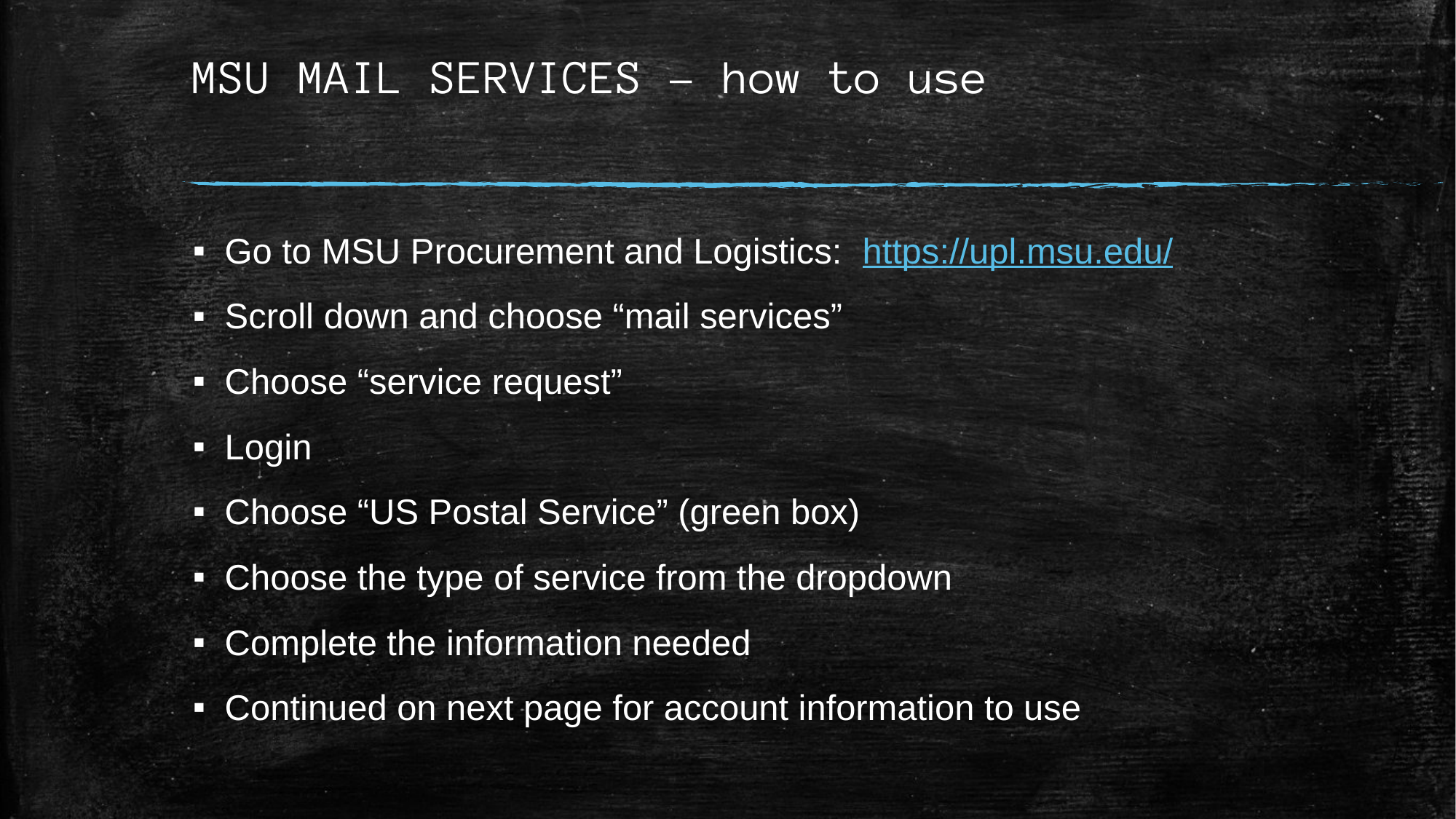

# MSU MAIL SERVICES – how to use
Go to MSU Procurement and Logistics:  https://upl.msu.edu/
Scroll down and choose “mail services”
Choose “service request”
Login
Choose “US Postal Service” (green box)
Choose the type of service from the dropdown
Complete the information needed
Continued on next page for account information to use